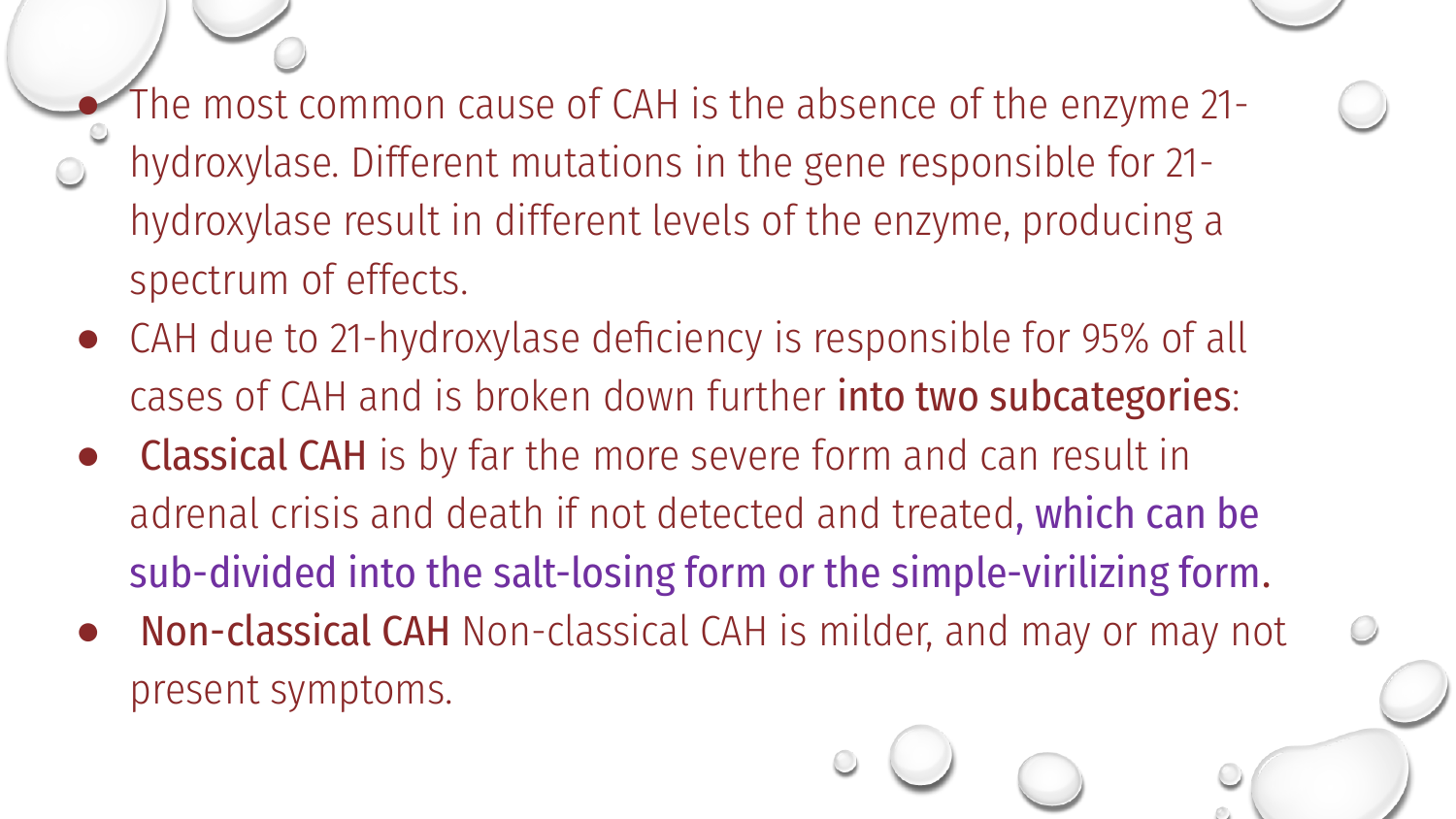

The most common cause of CAH is the absence of the enzyme 21-hydroxylase. Different mutations in the gene responsible for 21-hydroxylase result in different levels of the enzyme, producing a spectrum of effects.
CAH due to 21-hydroxylase deficiency is responsible for 95% of all cases of CAH and is broken down further into two subcategories:
 Classical CAH is by far the more severe form and can result in adrenal crisis and death if not detected and treated, which can be sub-divided into the salt-losing form or the simple-virilizing form.
 Non-classical CAH Non-classical CAH is milder, and may or may not present symptoms.